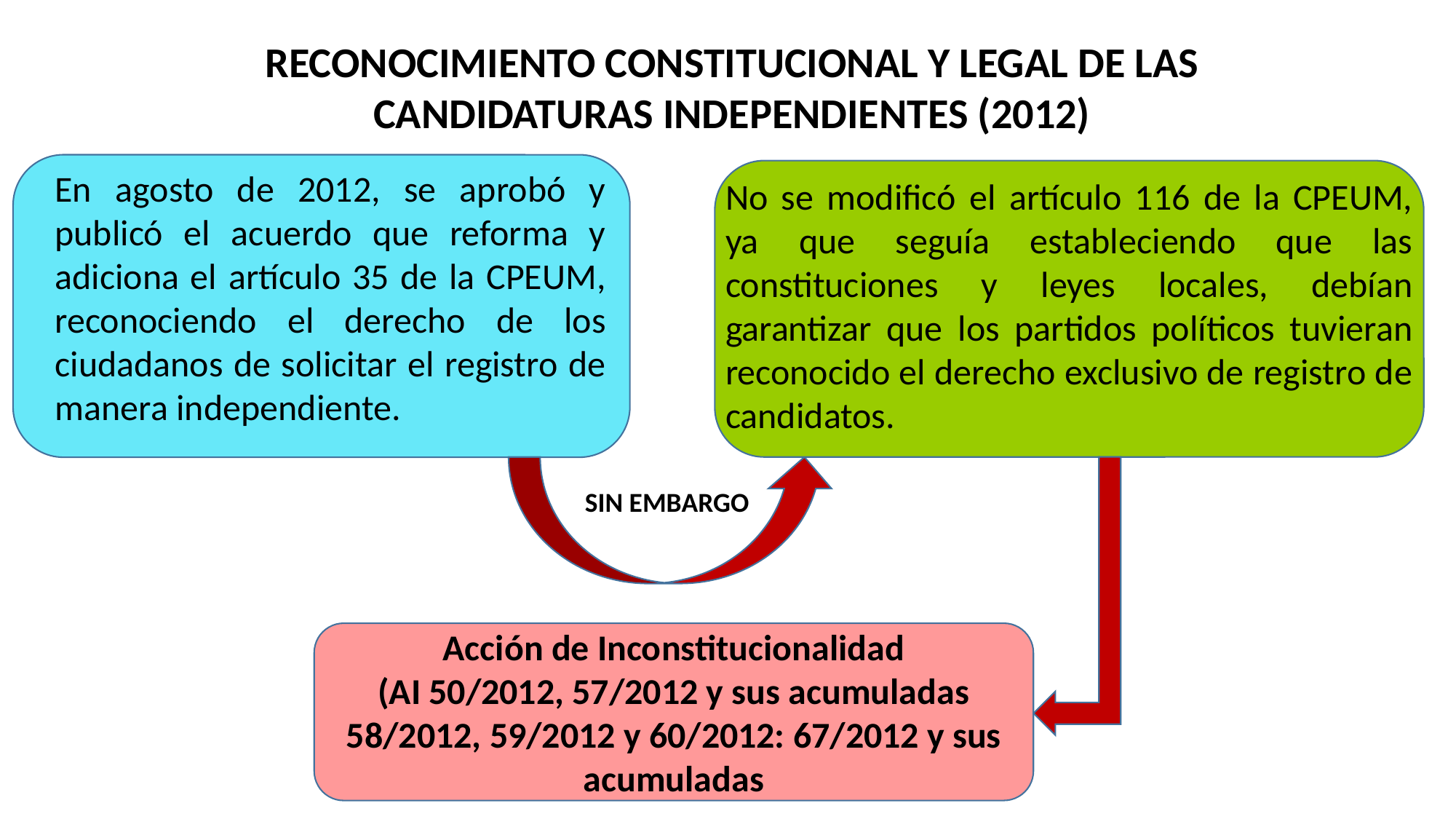

RECONOCIMIENTO CONSTITUCIONAL Y LEGAL DE LAS CANDIDATURAS INDEPENDIENTES (2012)

En agosto de 2012, se aprobó y publicó el acuerdo que reforma y adiciona el artículo 35 de la CPEUM, reconociendo el derecho de los ciudadanos de solicitar el registro de manera independiente.

No se modificó el artículo 116 de la CPEUM, ya que seguía estableciendo que las constituciones y leyes locales, debían garantizar que los partidos políticos tuvieran reconocido el derecho exclusivo de registro de candidatos.

SIN EMBARGO

Acción de Inconstitucionalidad
(AI 50/2012, 57/2012 y sus acumuladas 58/2012, 59/2012 y 60/2012: 67/2012 y sus acumuladas